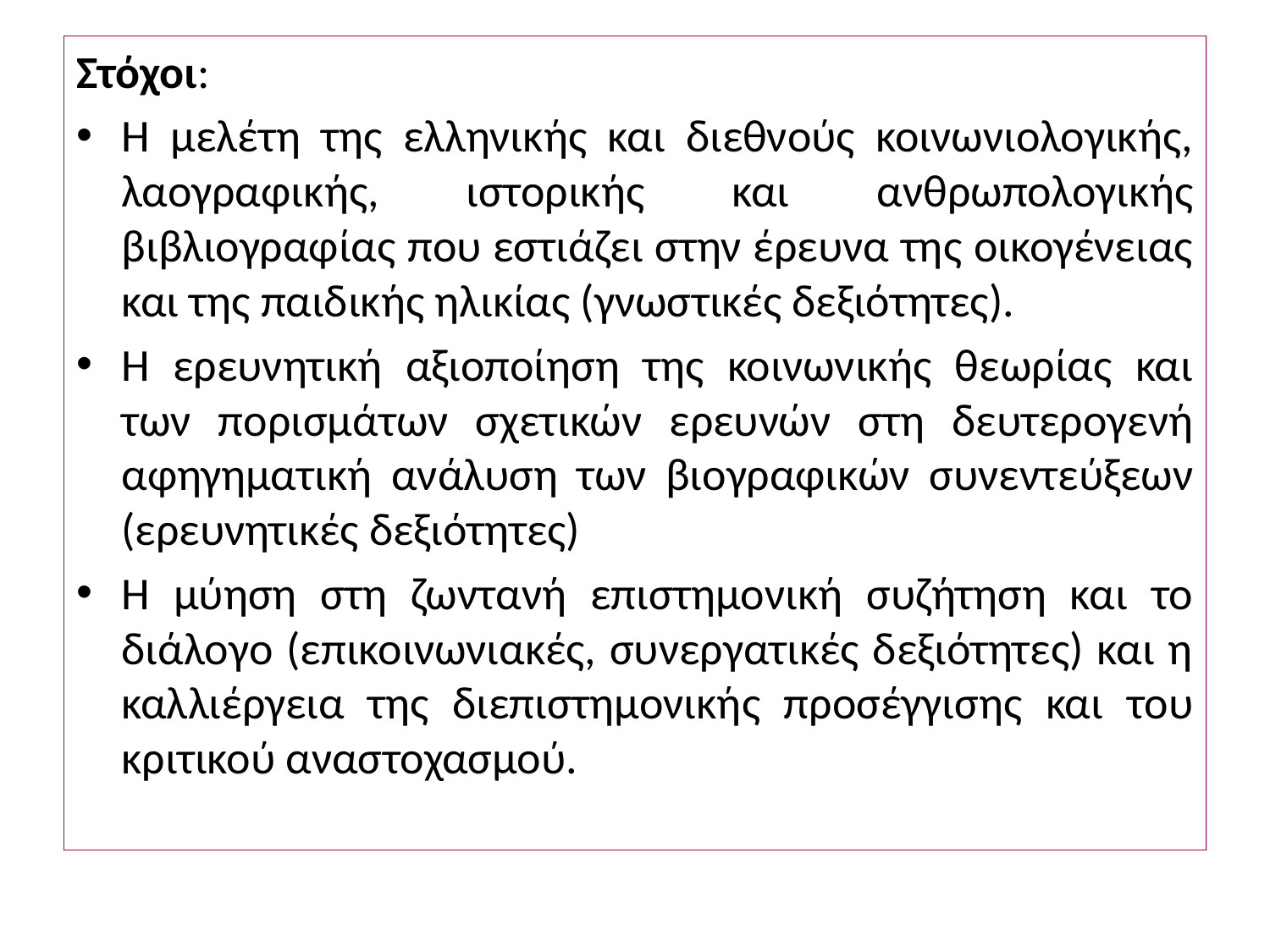

Στόχοι:
Η μελέτη της ελληνικής και διεθνούς κοινωνιολογικής, λαογραφικής, ιστορικής και ανθρωπολογικής βιβλιογραφίας που εστιάζει στην έρευνα της οικογένειας και της παιδικής ηλικίας (γνωστικές δεξιότητες).
Η ερευνητική αξιοποίηση της κοινωνικής θεωρίας και των πορισμάτων σχετικών ερευνών στη δευτερογενή αφηγηματική ανάλυση των βιογραφικών συνεντεύξεων (ερευνητικές δεξιότητες)
Η μύηση στη ζωντανή επιστημονική συζήτηση και το διάλογο (επικοινωνιακές, συνεργατικές δεξιότητες) και η καλλιέργεια της διεπιστημονικής προσέγγισης και του κριτικού αναστοχασμού.

#